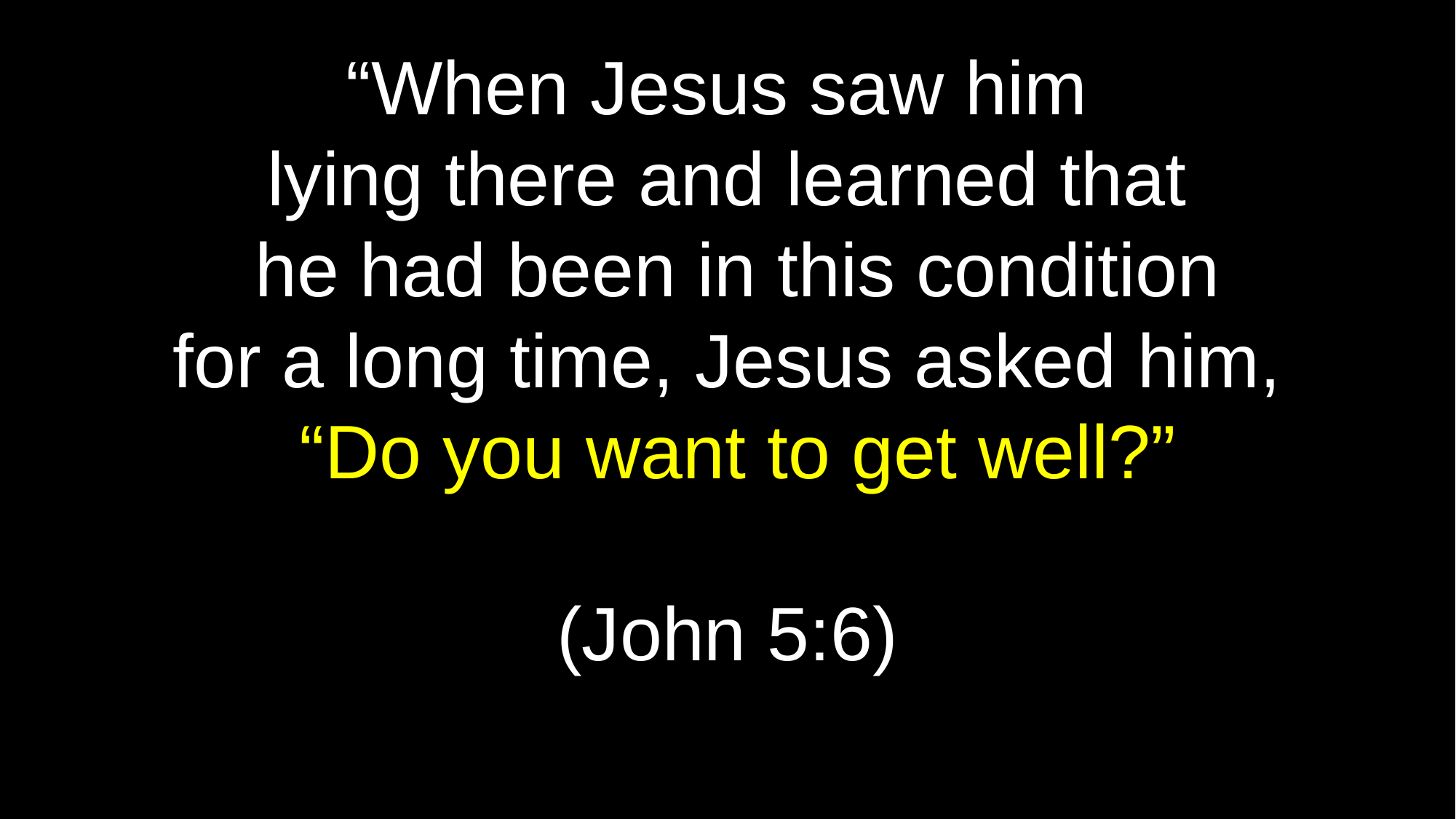

“When Jesus saw him
lying there and learned that
 he had been in this condition
for a long time, Jesus asked him,
 “Do you want to get well?”

(John 5:6)